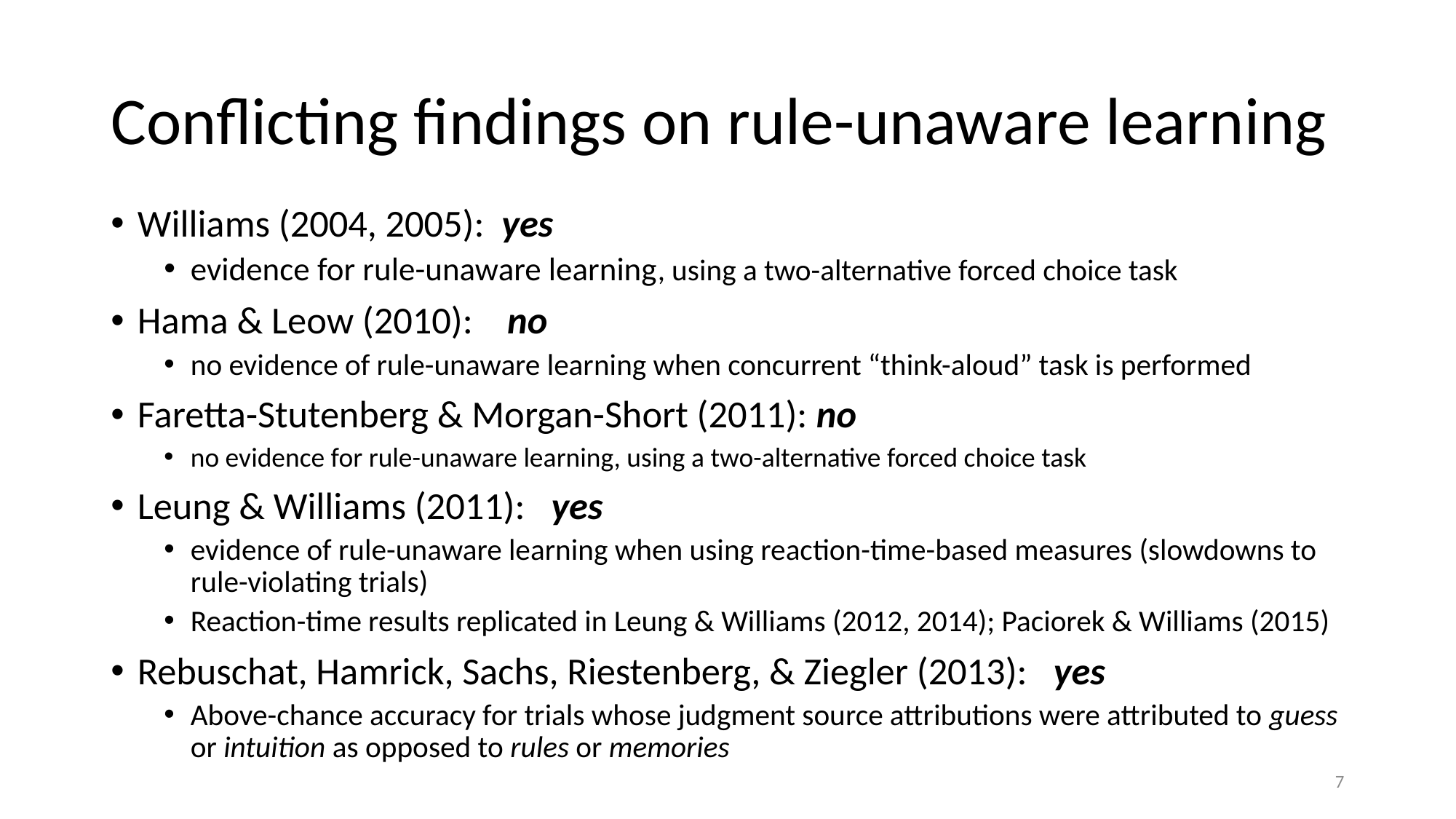

# Conflicting findings on rule-unaware learning
Williams (2004, 2005):  yes
evidence for rule-unaware learning, using a two-alternative forced choice task
Hama & Leow (2010):    no
no evidence of rule-unaware learning when concurrent “think-aloud” task is performed
Faretta-Stutenberg & Morgan-Short (2011): no
no evidence for rule-unaware learning, using a two-alternative forced choice task
Leung & Williams (2011):   yes
evidence of rule-unaware learning when using reaction-time-based measures (slowdowns to rule-violating trials)
Reaction-time results replicated in Leung & Williams (2012, 2014); Paciorek & Williams (2015)
Rebuschat, Hamrick, Sachs, Riestenberg, & Ziegler (2013):   yes
Above-chance accuracy for trials whose judgment source attributions were attributed to guess or intuition as opposed to rules or memories
7